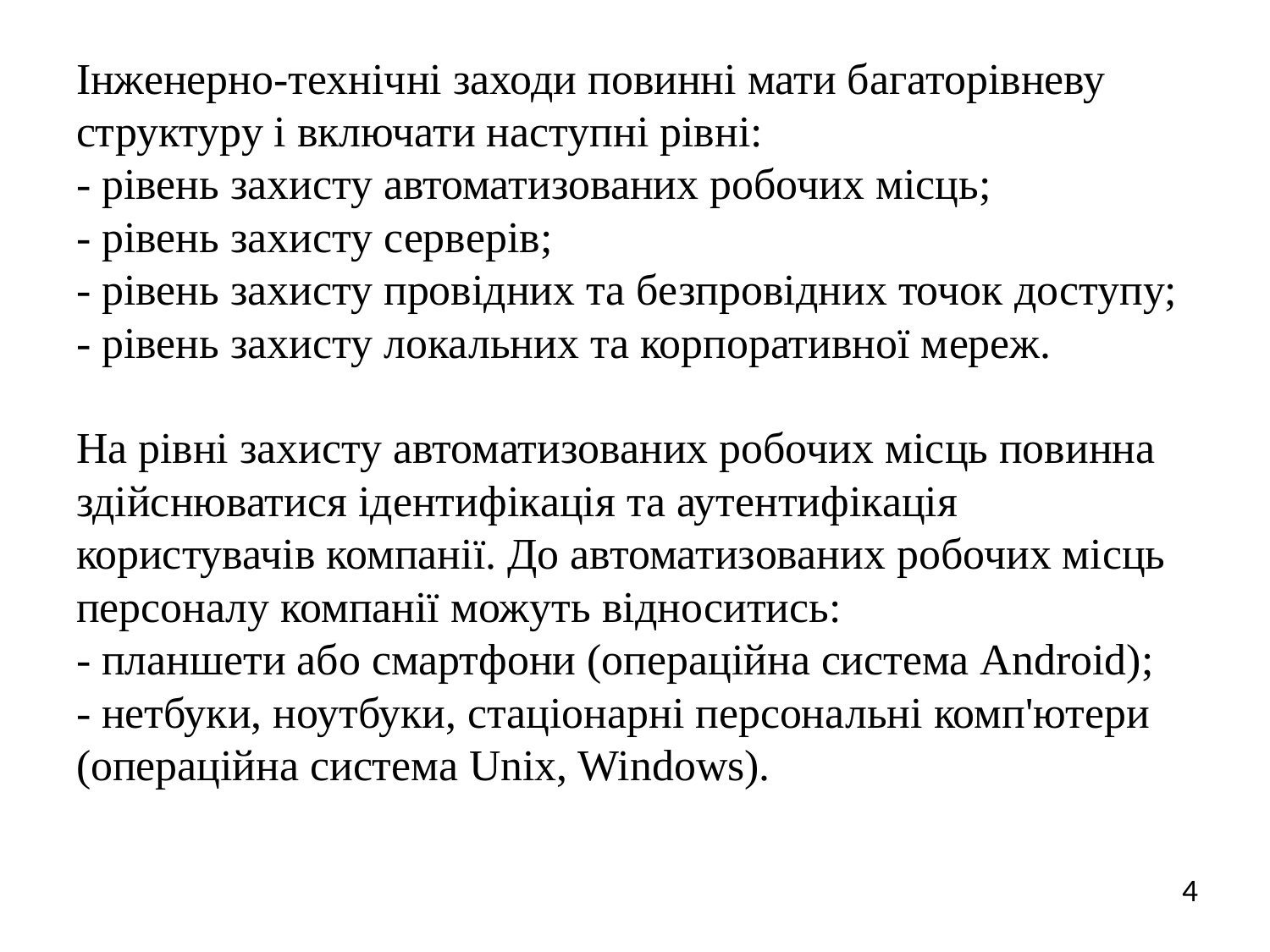

Інженерно-технічні заходи повинні мати багаторівневу структуру і включати наступні рівні:
- рівень захисту автоматизованих робочих місць;
- рівень захисту серверів;
- рівень захисту провідних та безпровідних точок доступу;
- рівень захисту локальних та корпоративної мереж.
На рівні захисту автоматизованих робочих місць повинна здійснюватися ідентифікація та аутентифікація користувачів компанії. До автоматизованих робочих місць персоналу компанії можуть відноситись:
- планшети або смартфони (операційна система Android);
- нетбуки, ноутбуки, стаціонарні персональні комп'ютери (операційна система Unix, Windows).
4